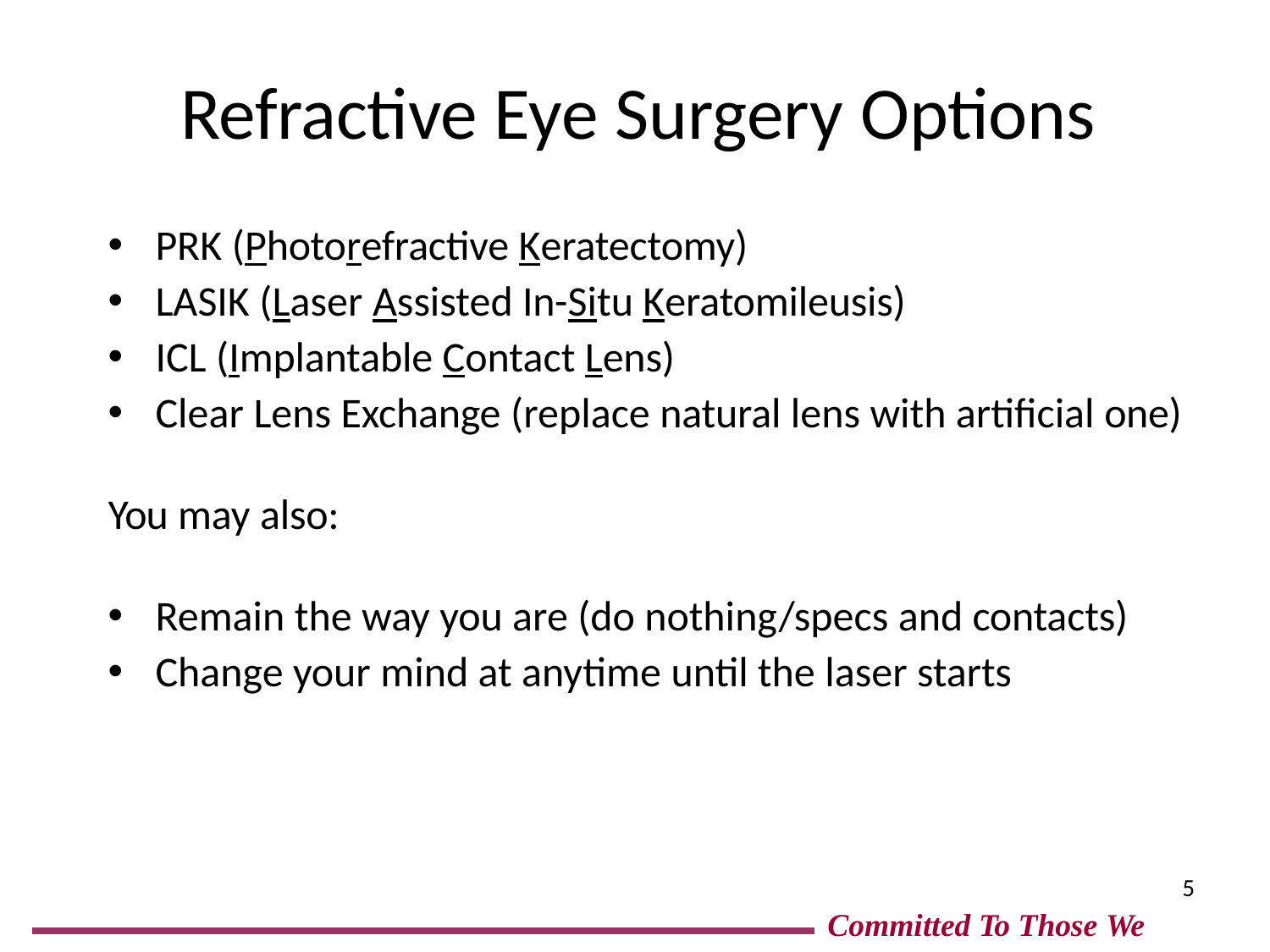

# Refractive Eye Surgery Options
PRK (Photorefractive Keratectomy)
LASIK (Laser Assisted In-Situ Keratomileusis)
ICL (Implantable Contact Lens)
Clear Lens Exchange (replace natural lens with artificial one)
You may also:
Remain the way you are (do nothing/specs and contacts)
Change your mind at anytime until the laser starts
5
Committed To Those We Serve